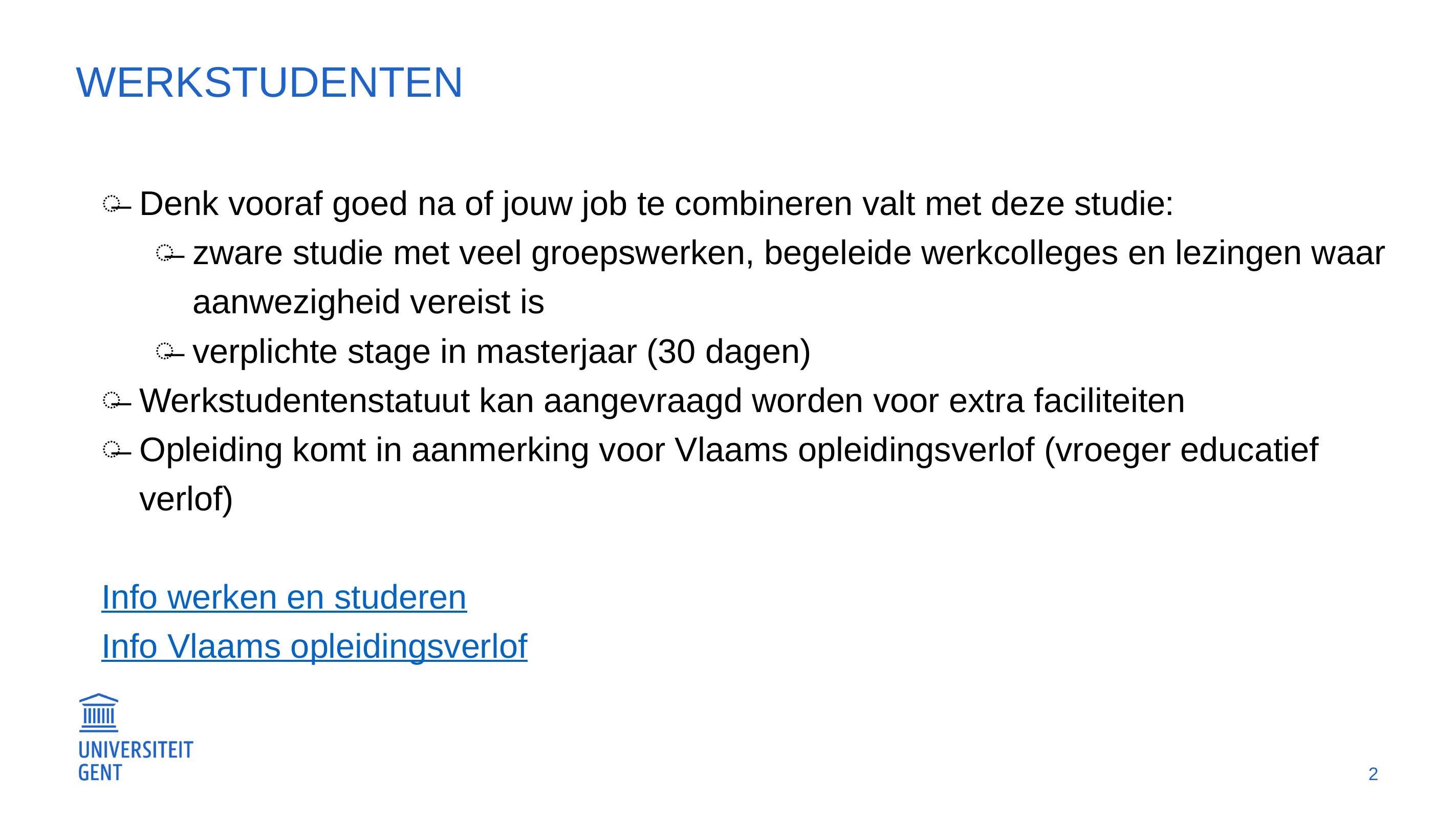

# werkstudenten
Denk vooraf goed na of jouw job te combineren valt met deze studie:
zware studie met veel groepswerken, begeleide werkcolleges en lezingen waar aanwezigheid vereist is
verplichte stage in masterjaar (30 dagen)
Werkstudentenstatuut kan aangevraagd worden voor extra faciliteiten
Opleiding komt in aanmerking voor Vlaams opleidingsverlof (vroeger educatief verlof)

Info werken en studeren
Info Vlaams opleidingsverlof

2